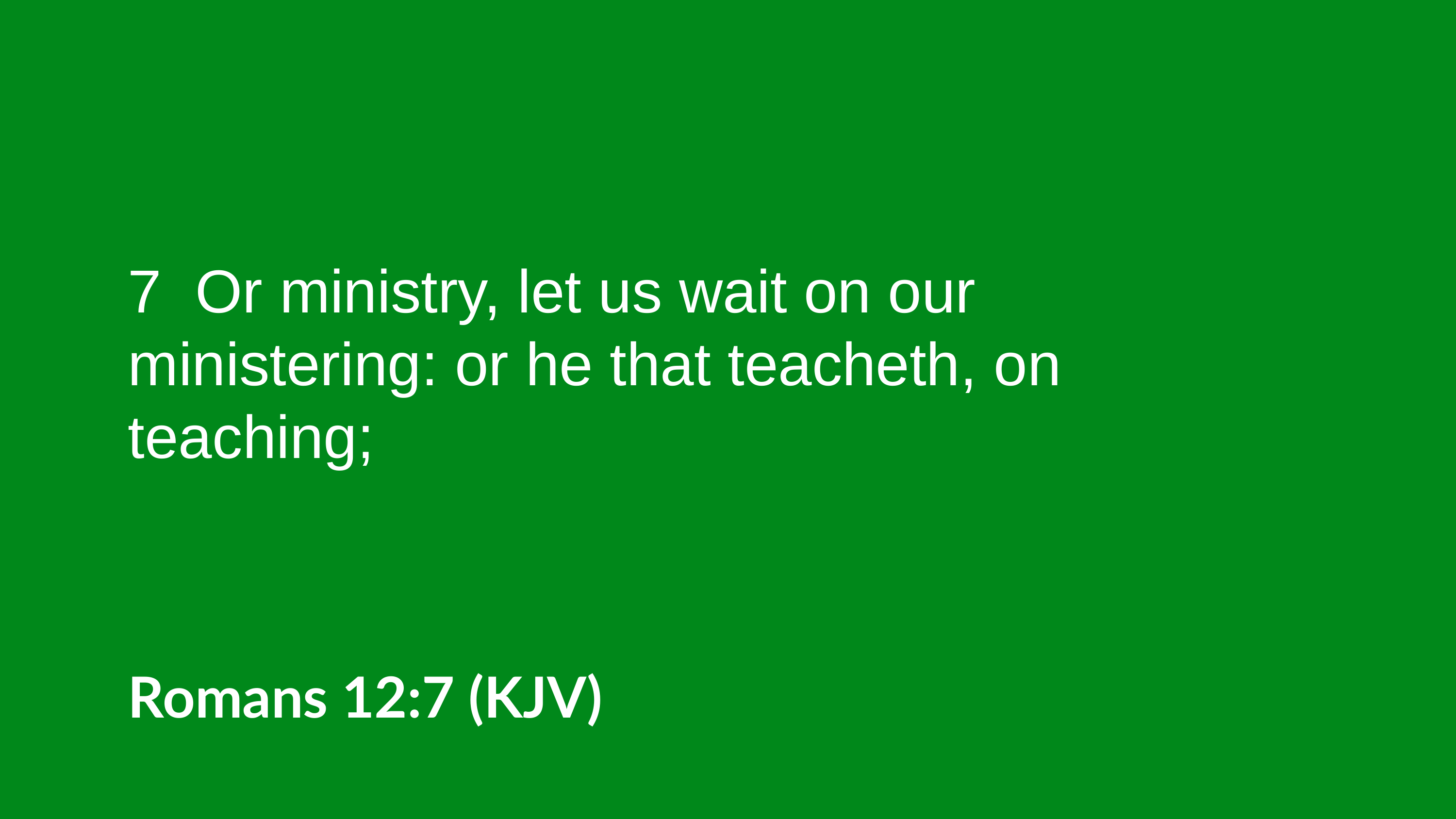

7  Or ministry, let us wait on our ministering: or he that teacheth, on teaching;
Romans 12:7 (KJV)